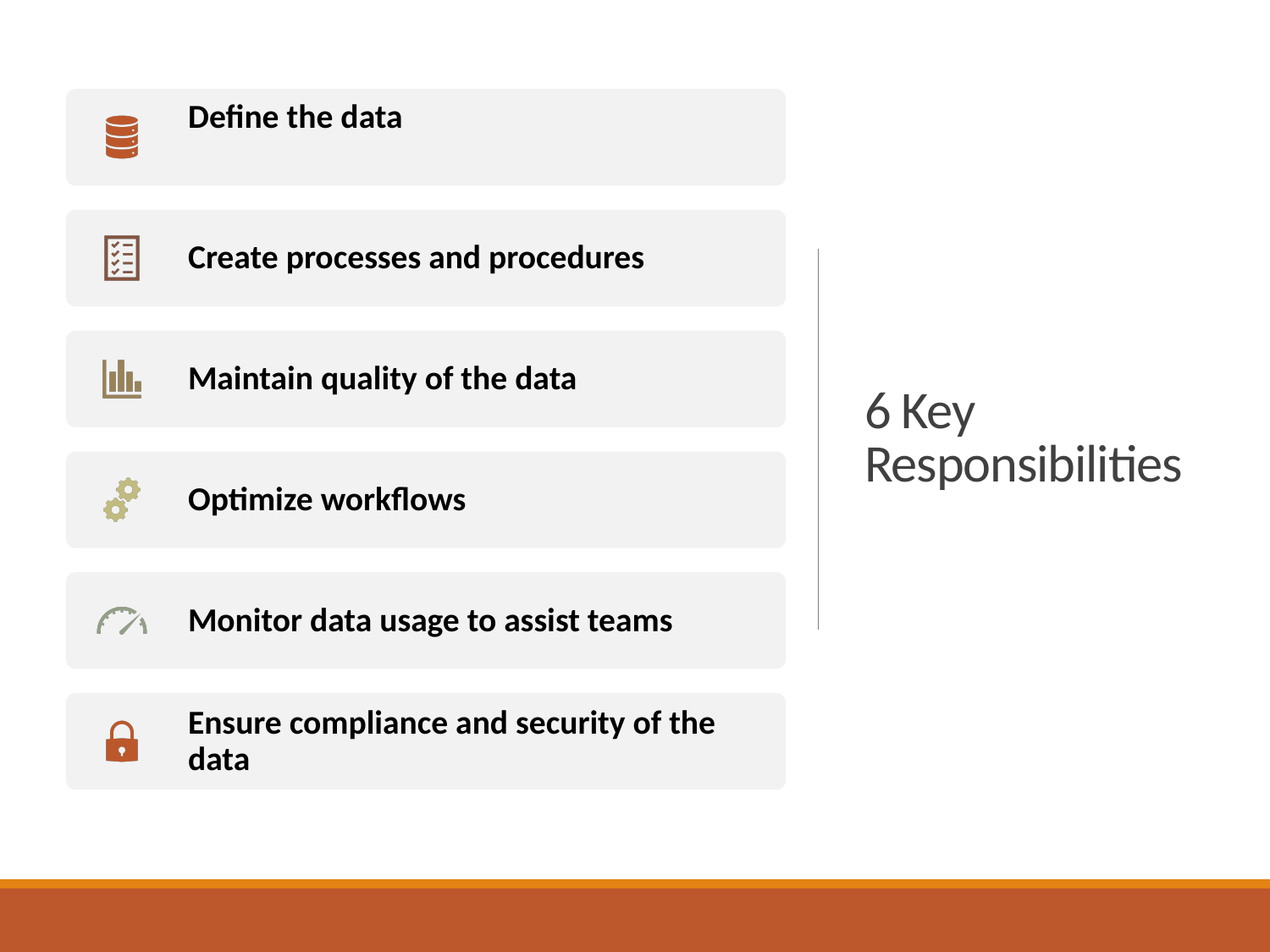

# 6 Key Responsibilities
Define the data
Create processes and procedures
Maintain quality of the data
Optimize workflows
Monitor data usage to assist teams
Ensure compliance and security of the data